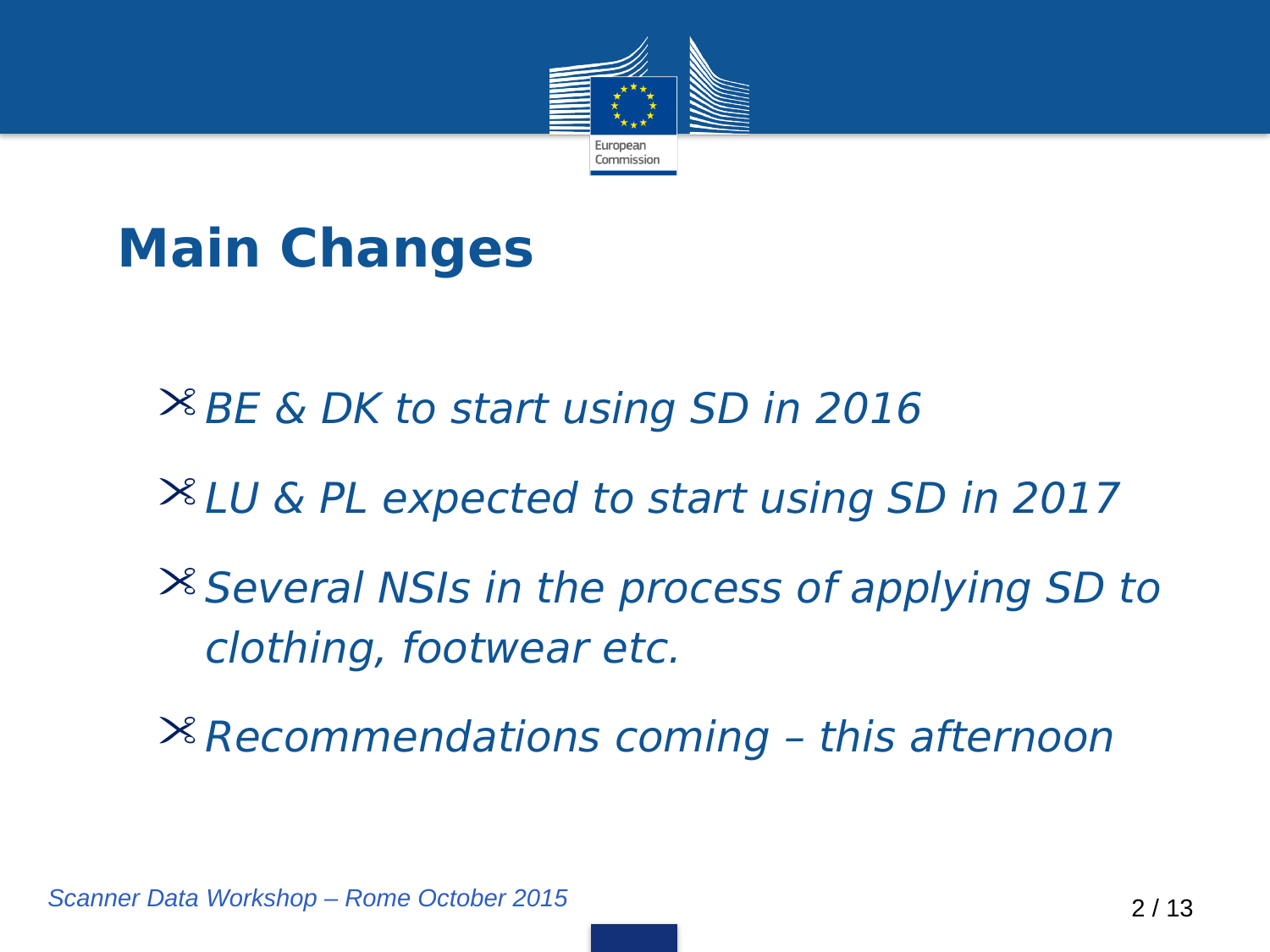

# Main Changes
BE & DK to start using SD in 2016
LU & PL expected to start using SD in 2017
Several NSIs in the process of applying SD to  clothing, footwear etc.
Recommendations coming – this afternoon
Scanner Data Workshop – Rome October 2015
2 / 13